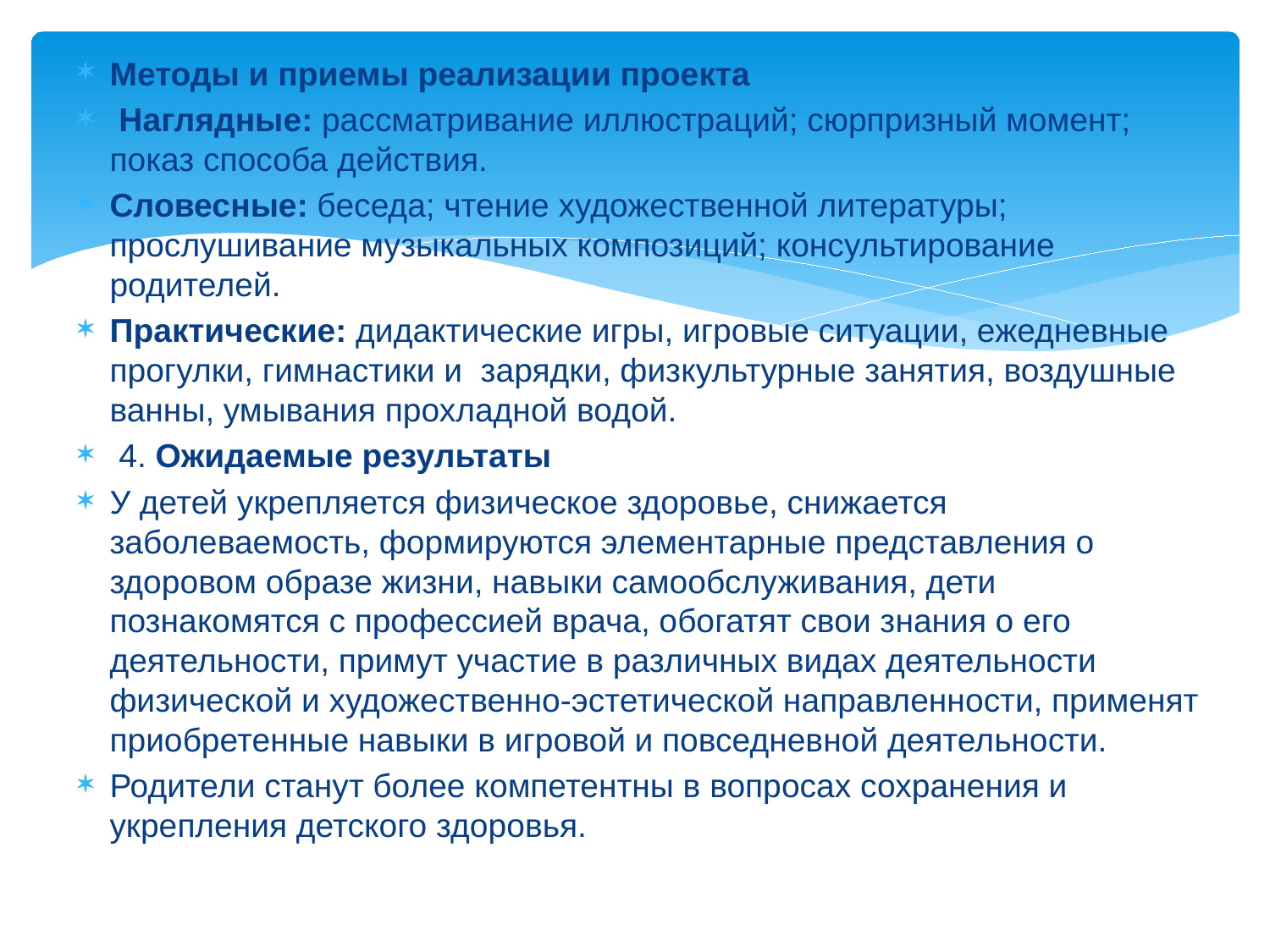

Методы и приемы реализации проекта
 Наглядные: рассматривание иллюстраций; сюрпризный момент; показ способа действия.
Словесные: беседа; чтение художественной литературы; прослушивание музыкальных композиций; консультирование родителей.
Практические: дидактические игры, игровые ситуации, ежедневные прогулки, гимнастики и  зарядки, физкультурные занятия, воздушные ванны, умывания прохладной водой.
 4. Ожидаемые результаты
У детей укрепляется физическое здоровье, снижается заболеваемость, формируются элементарные представления о здоровом образе жизни, навыки самообслуживания, дети познакомятся с профессией врача, обогатят свои знания о его деятельности, примут участие в различных видах деятельности физической и художественно-эстетической направленности, применят приобретенные навыки в игровой и повседневной деятельности.
Родители станут более компетентны в вопросах сохранения и укрепления детского здоровья.
#